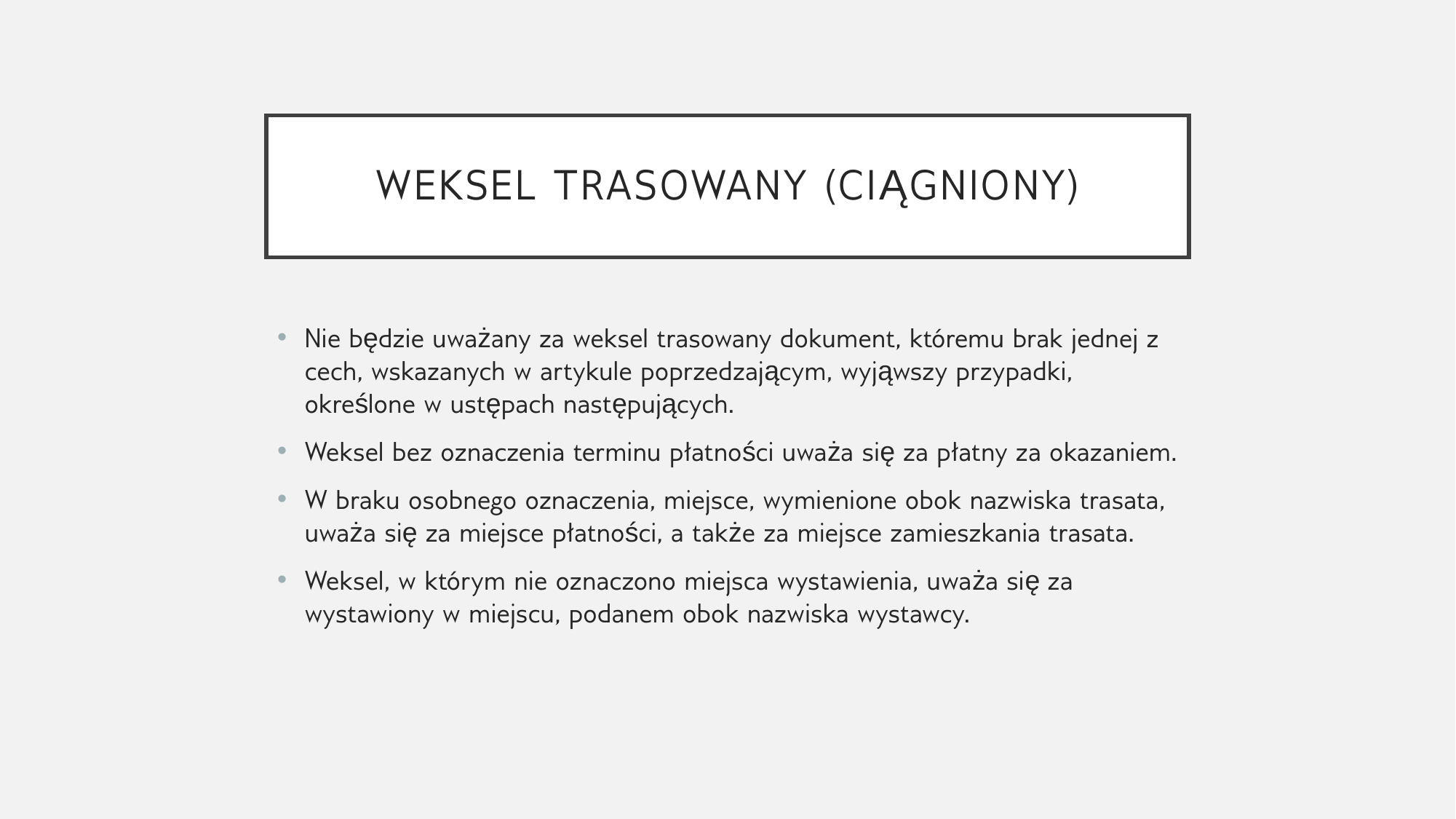

# Weksel trasowany (ciągniony)
Nie będzie uważany za weksel trasowany dokument, któremu brak jednej z cech, wskazanych w artykule poprzedzającym, wyjąwszy przypadki, określone w ustępach następujących.
Weksel bez oznaczenia terminu płatności uważa się za płatny za okazaniem.
W braku osobnego oznaczenia, miejsce, wymienione obok nazwiska trasata, uważa się za miejsce płatności, a także za miejsce zamieszkania trasata.
Weksel, w którym nie oznaczono miejsca wystawienia, uważa się za wystawiony w miejscu, podanem obok nazwiska wystawcy.